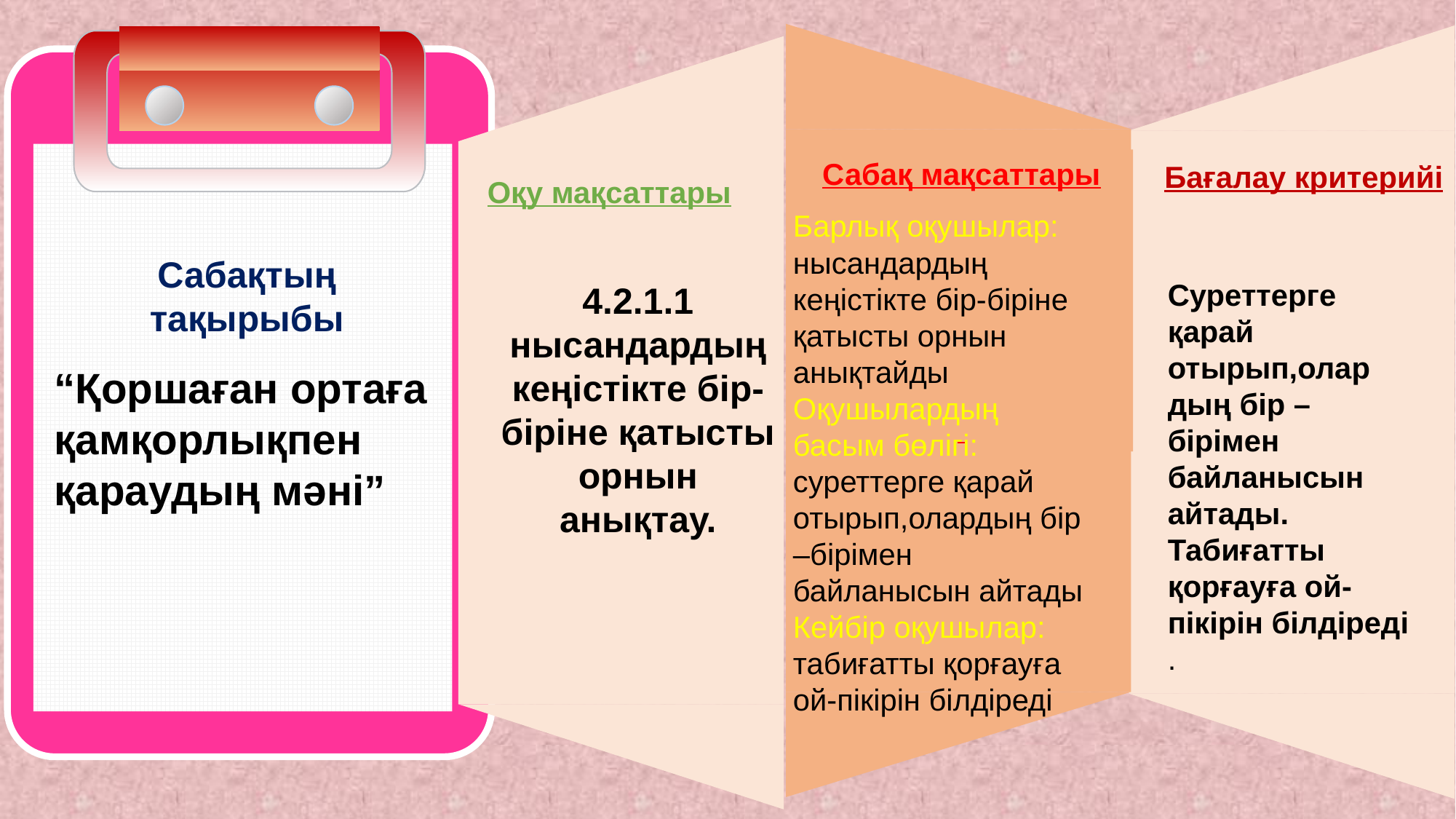

Сабақ мақсаттары

 Бағалау критерийі

Оқу мақсаттары

Сабақтың тақырыбы
Барлық оқушылар: нысандардың кеңістікте бір-біріне қатысты орнын анықтайды
Оқушылардың басым бөлігі: суреттерге қарай отырып,олардың бір –бірімен байланысын айтады
Кейбір оқушылар: табиғатты қорғауға ой-пікірін білдіреді
Суреттерге қарай отырып,олар
дың бір –бірімен байланысын айтады.
Табиғатты қорғауға ой-пікірін білдіреді .
4.2.1.1 нысандардың кеңістікте бір-біріне қатысты орнын анықтау.
“Қоршаған ортаға қамқорлықпен қараудың мәні”